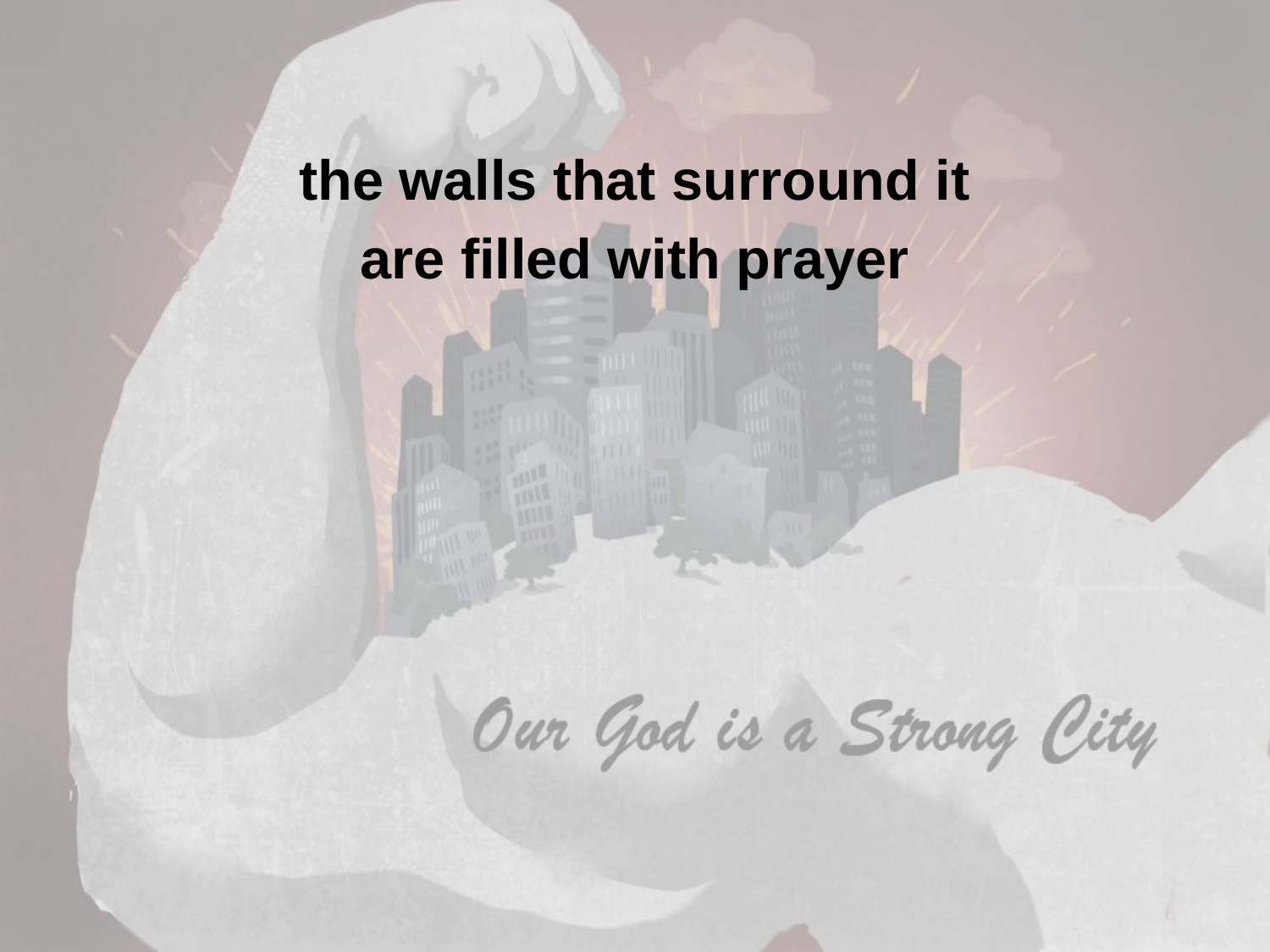

the walls that surround it
are filled with prayer